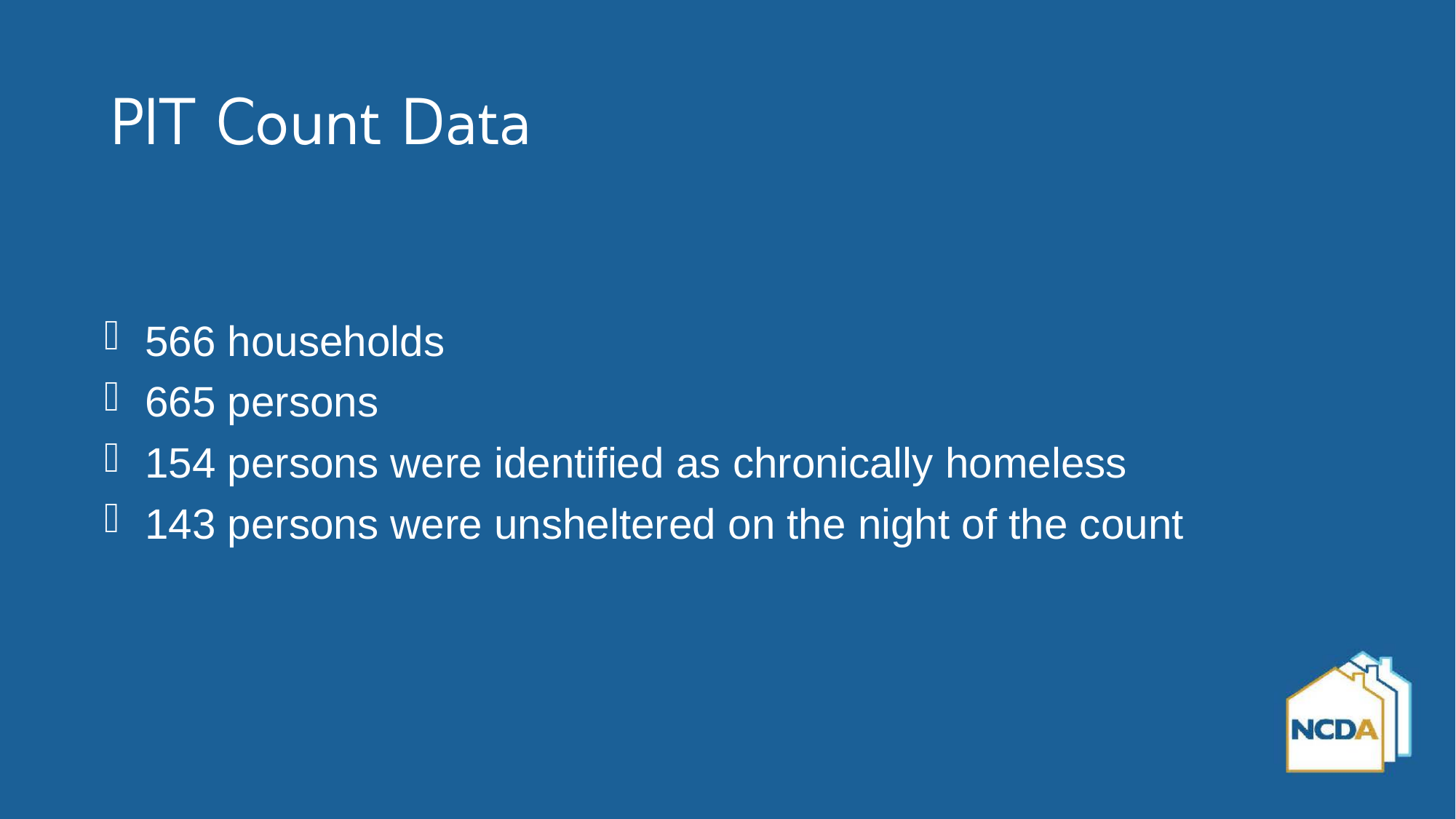

# PIT Count Data
566 households
665 persons
154 persons were identified as chronically homeless
143 persons were unsheltered on the night of the count